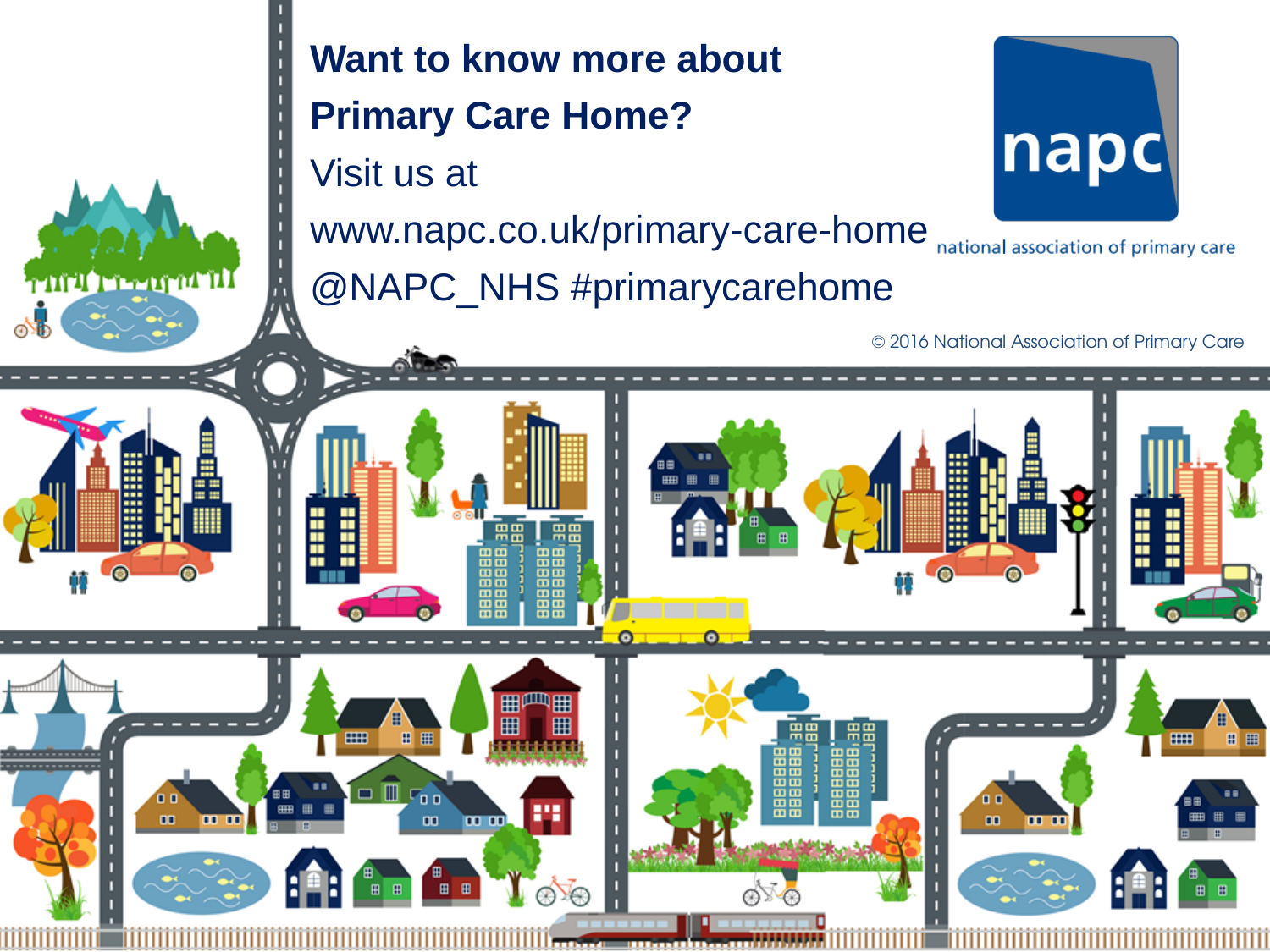

Want to know more about
Primary Care Home?
Visit us at
www.napc.co.uk/primary-care-home
@NAPC_NHS #primarycarehome